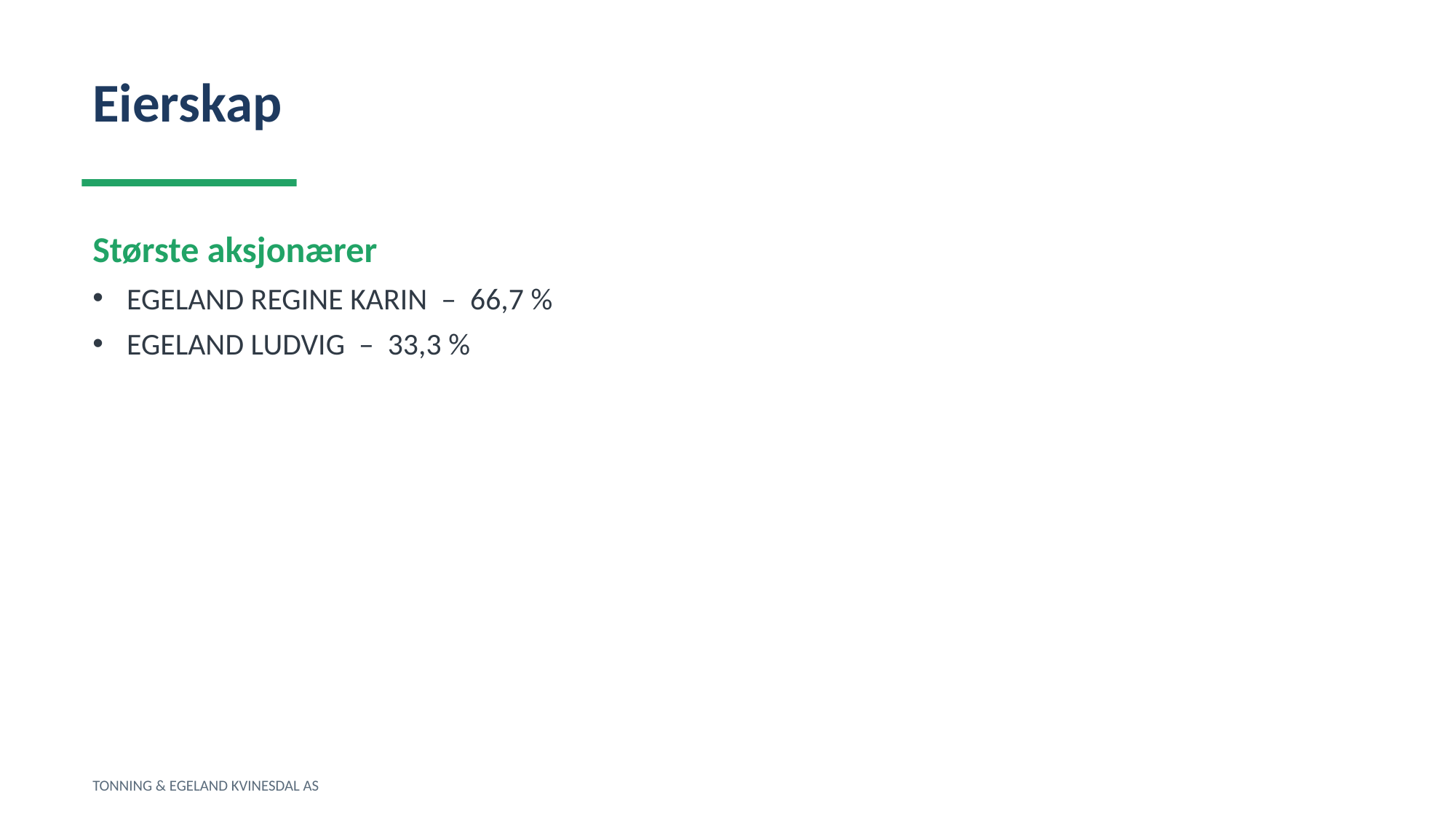

Eierskap

Største aksjonærer
EGELAND REGINE KARIN  –  66,7 %
EGELAND LUDVIG  –  33,3 %
TONNING & EGELAND KVINESDAL AS